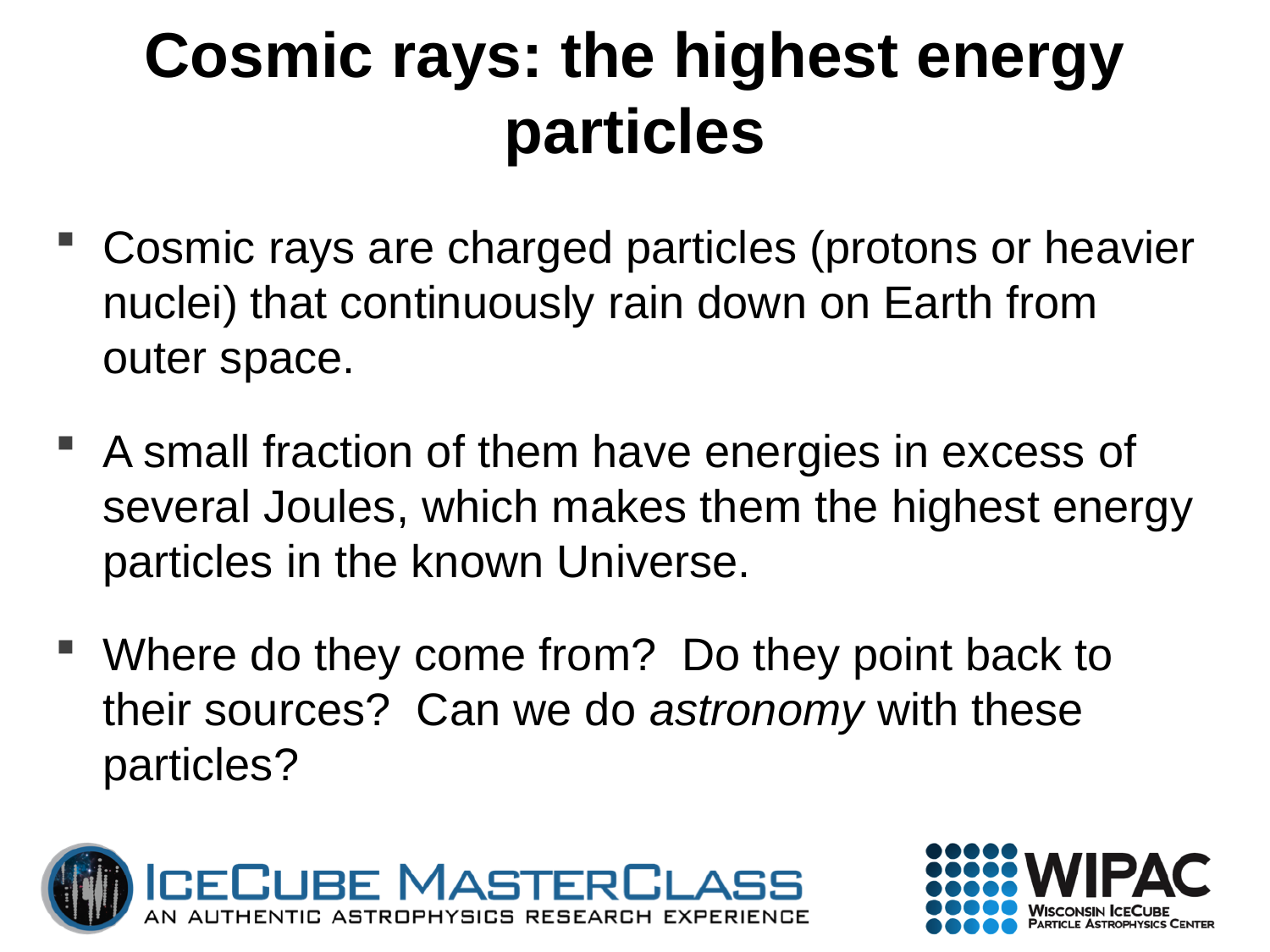

# Cosmic rays: the highest energy particles
Cosmic rays are charged particles (protons or heavier nuclei) that continuously rain down on Earth from outer space.

A small fraction of them have energies in excess of several Joules, which makes them the highest energy particles in the known Universe.

Where do they come from?  Do they point back to their sources?  Can we do astronomy with these particles?